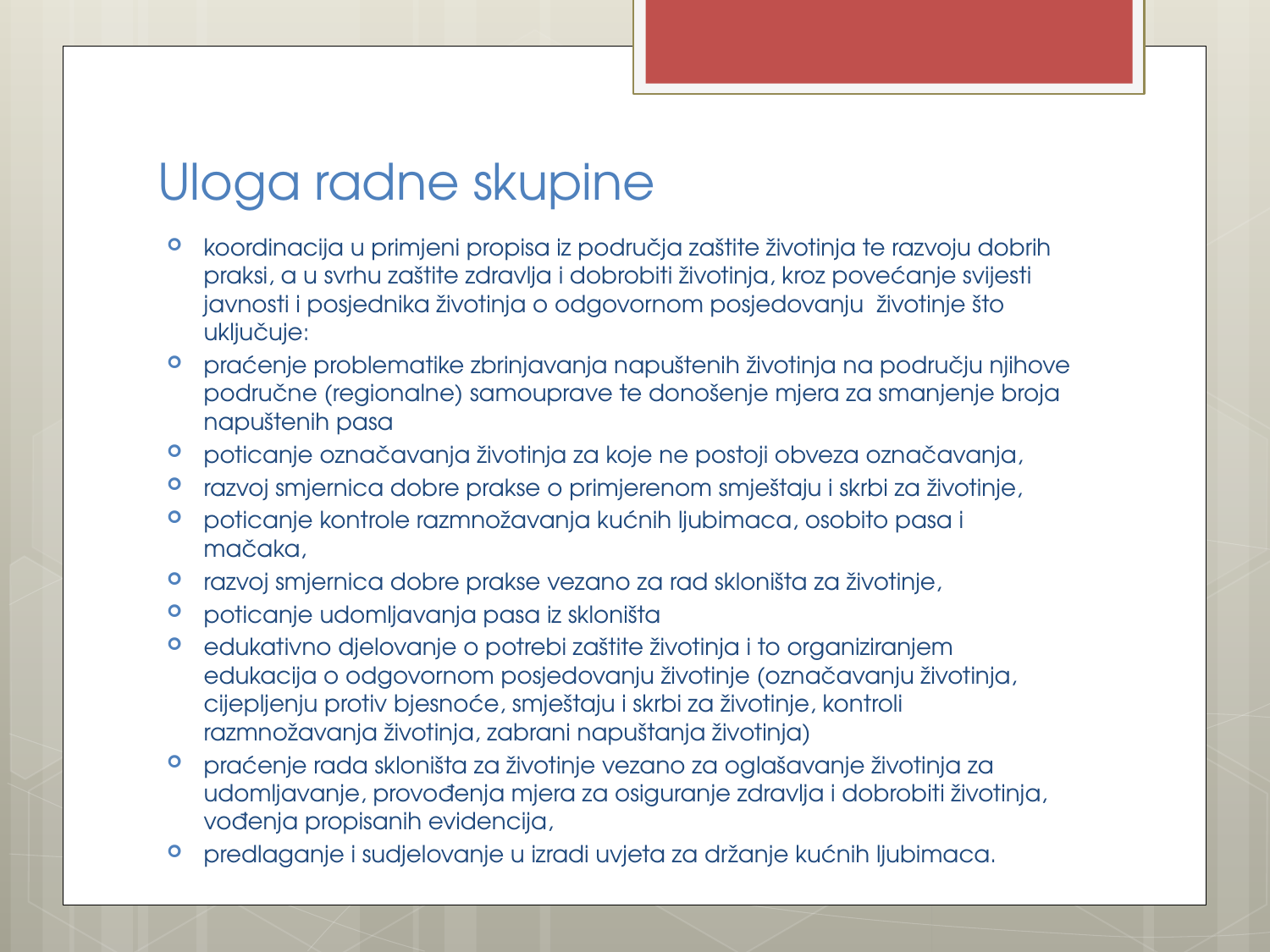

# Uloga radne skupine
koordinacija u primjeni propisa iz područja zaštite životinja te razvoju dobrih praksi, a u svrhu zaštite zdravlja i dobrobiti životinja, kroz povećanje svijesti javnosti i posjednika životinja o odgovornom posjedovanju  životinje što uključuje:
praćenje problematike zbrinjavanja napuštenih životinja na području njihove područne (regionalne) samouprave te donošenje mjera za smanjenje broja napuštenih pasa
poticanje označavanja životinja za koje ne postoji obveza označavanja,
razvoj smjernica dobre prakse o primjerenom smještaju i skrbi za životinje,
poticanje kontrole razmnožavanja kućnih ljubimaca, osobito pasa i mačaka,
razvoj smjernica dobre prakse vezano za rad skloništa za životinje,
poticanje udomljavanja pasa iz skloništa
edukativno djelovanje o potrebi zaštite životinja i to organiziranjem edukacija o odgovornom posjedovanju životinje (označavanju životinja, cijepljenju protiv bjesnoće, smještaju i skrbi za životinje, kontroli razmnožavanja životinja, zabrani napuštanja životinja)
praćenje rada skloništa za životinje vezano za oglašavanje životinja za udomljavanje, provođenja mjera za osiguranje zdravlja i dobrobiti životinja, vođenja propisanih evidencija,
predlaganje i sudjelovanje u izradi uvjeta za držanje kućnih ljubimaca.